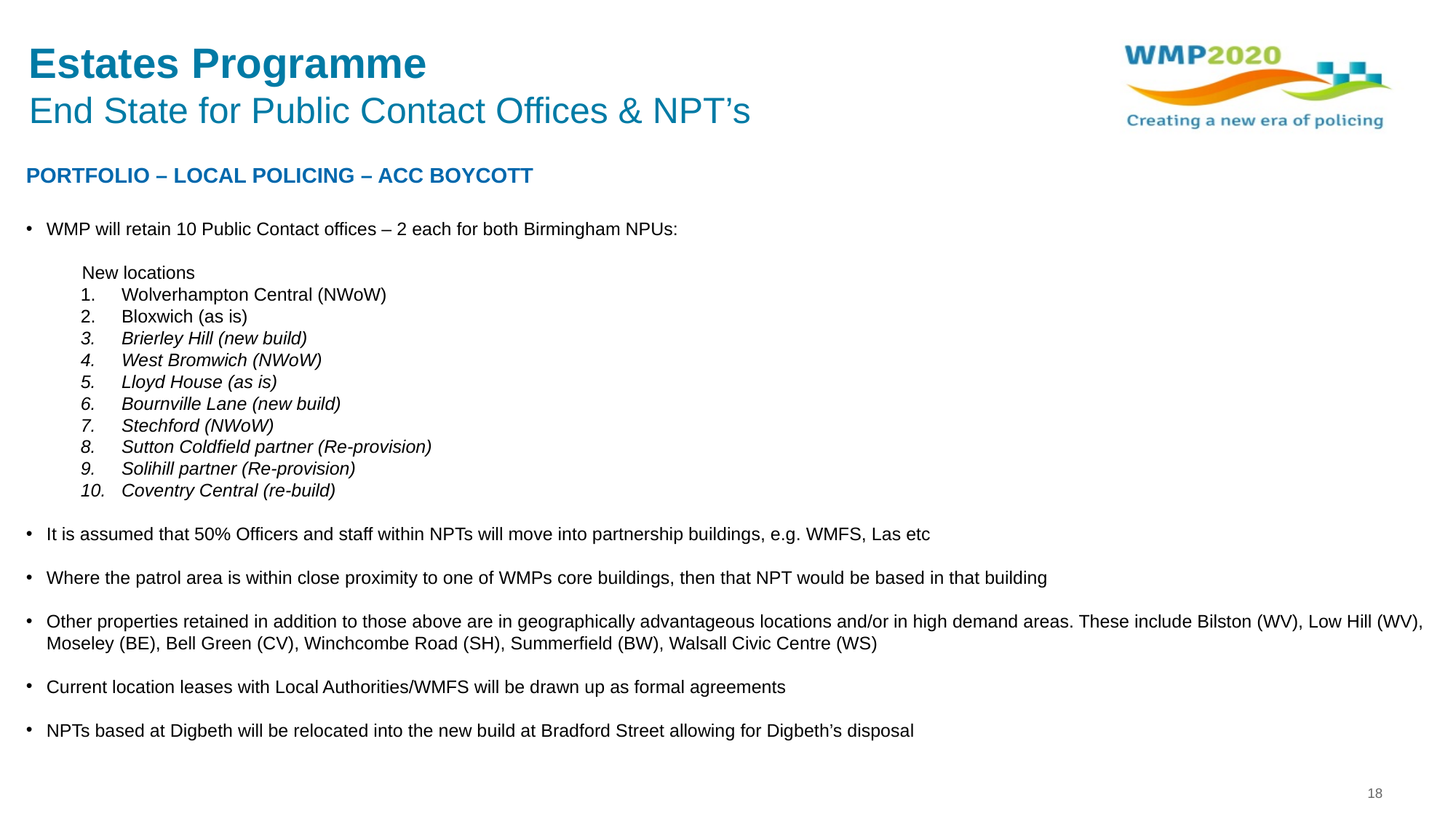

# Estates Programme End State for Public Contact Offices & NPT’s
PORTFOLIO – LOCAL POLICING – ACC BOYCOTT

WMP will retain 10 Public Contact offices – 2 each for both Birmingham NPUs:

           New locations
Wolverhampton Central (NWoW)
Bloxwich (as is)
Brierley Hill (new build)
West Bromwich (NWoW)
Lloyd House (as is)
Bournville Lane (new build)
Stechford (NWoW)
Sutton Coldfield partner (Re-provision)
Solihill partner (Re-provision)
Coventry Central (re-build)

It is assumed that 50% Officers and staff within NPTs will move into partnership buildings, e.g. WMFS, Las etc

Where the patrol area is within close proximity to one of WMPs core buildings, then that NPT would be based in that building

Other properties retained in addition to those above are in geographically advantageous locations and/or in high demand areas. These include Bilston (WV), Low Hill (WV), Moseley (BE), Bell Green (CV), Winchcombe Road (SH), Summerfield (BW), Walsall Civic Centre (WS)

Current location leases with Local Authorities/WMFS will be drawn up as formal agreements

NPTs based at Digbeth will be relocated into the new build at Bradford Street allowing for Digbeth’s disposal

18